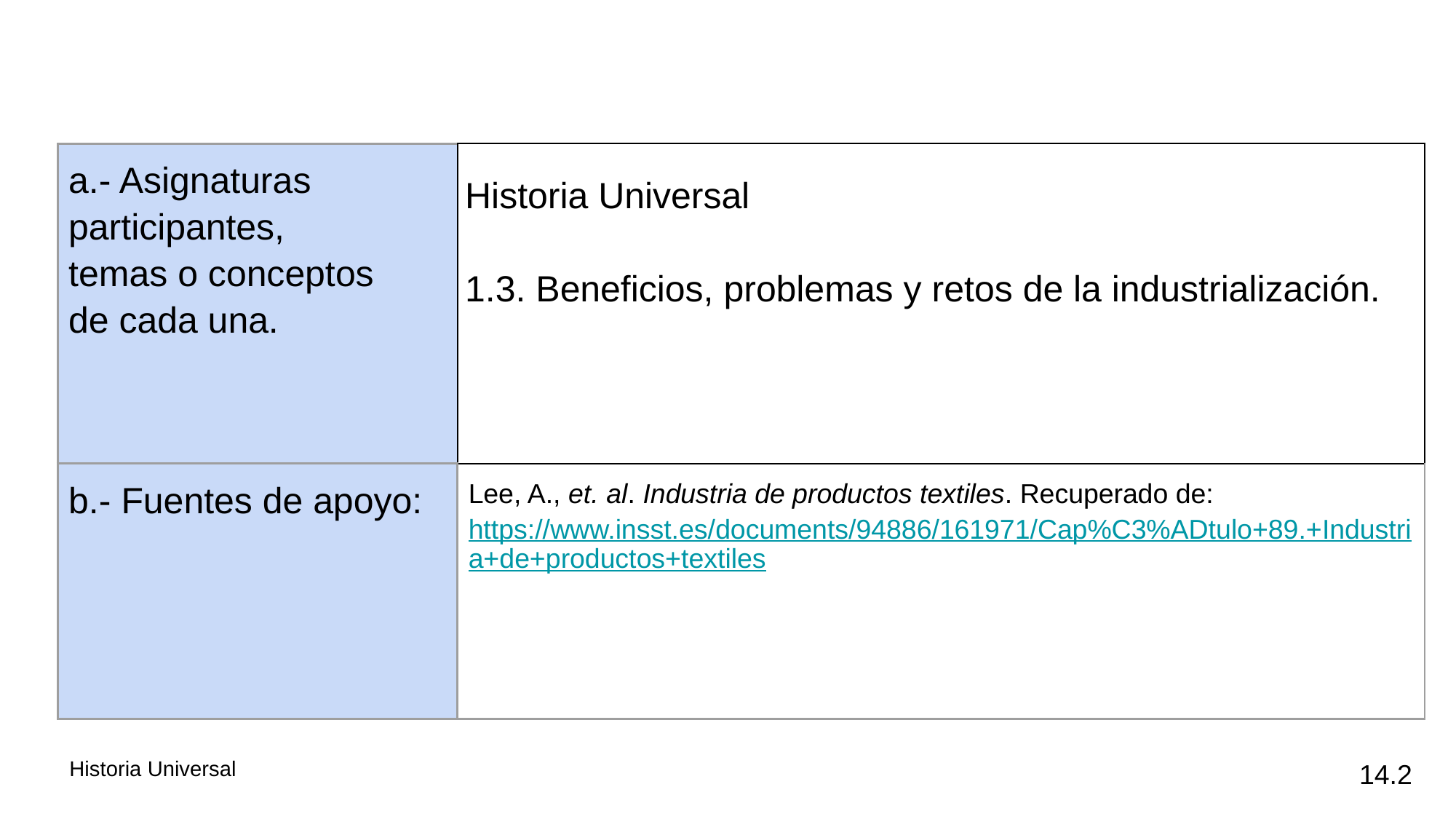

| a.- Asignaturas participantes, temas o conceptos de cada una. | Historia Universal 1.3. Beneficios, problemas y retos de la industrialización. |
| --- | --- |
| b.- Fuentes de apoyo: | Lee, A., et. al. Industria de productos textiles. Recuperado de: https://www.insst.es/documents/94886/161971/Cap%C3%ADtulo+89.+Industria+de+productos+textiles |
14.2
Historia Universal